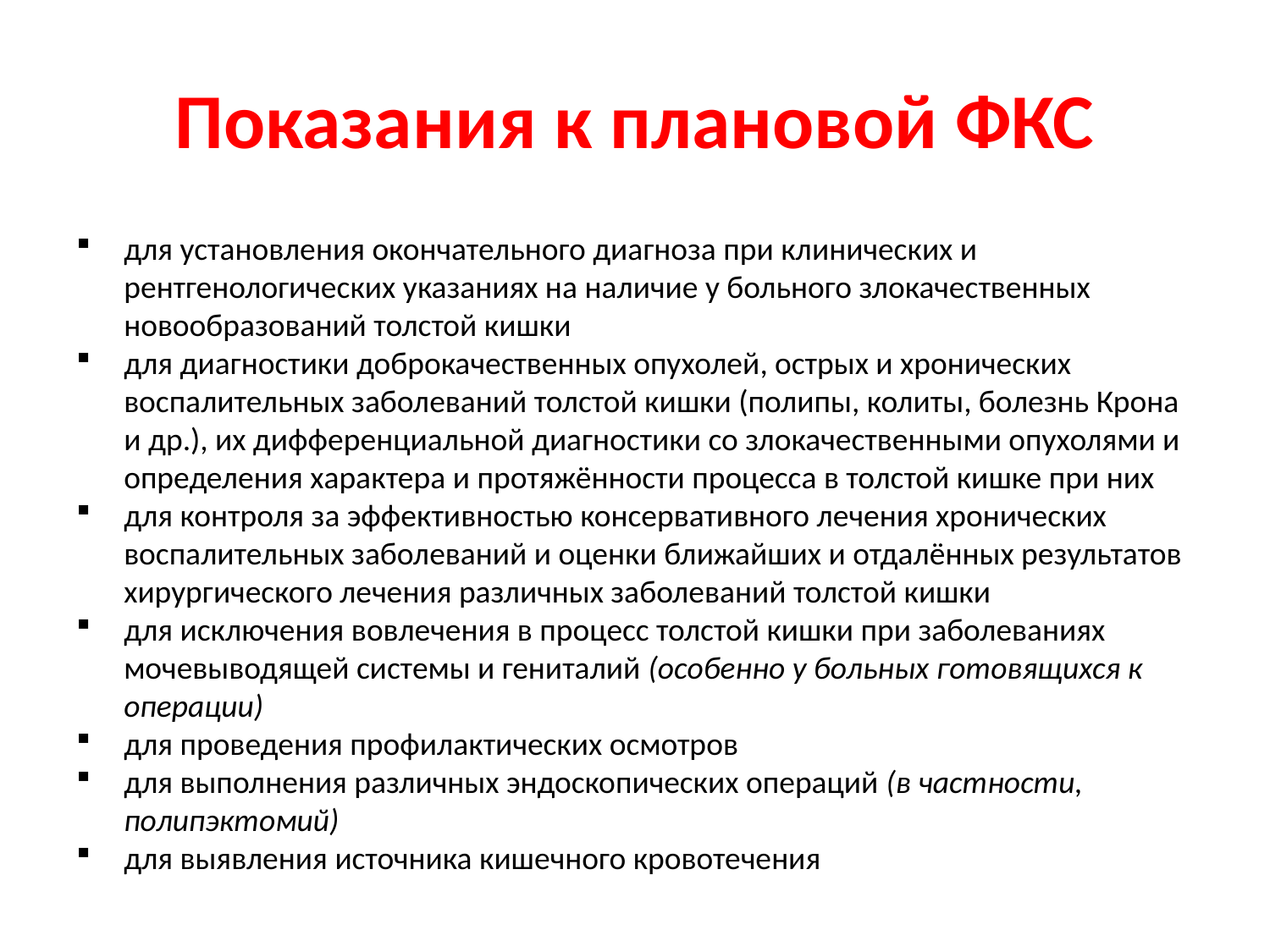

# Показания к плановой ФКС
для установления окончательного диагноза при клинических и рентгенологических указаниях на наличие у больного злокачественных новообразований толстой кишки
для диагностики доброкачественных опухолей, острых и хронических воспалительных заболеваний толстой кишки (полипы, колиты, болезнь Крона и др.), их дифференциальной диагностики со злокачественными опухолями и определения характера и протяжённости процесса в толстой кишке при них
для контроля за эффективностью консервативного лечения хронических воспалительных заболеваний и оценки ближайших и отдалённых результатов хирургического лечения различных заболеваний толстой кишки
для исключения вовлечения в процесс толстой кишки при заболеваниях мочевыводящей системы и гениталий (особенно у больных готовящихся к операции)
для проведения профилактических осмотров
для выполнения различных эндоскопических операций (в частности, полипэктомий)
для выявления источника кишечного кровотечения